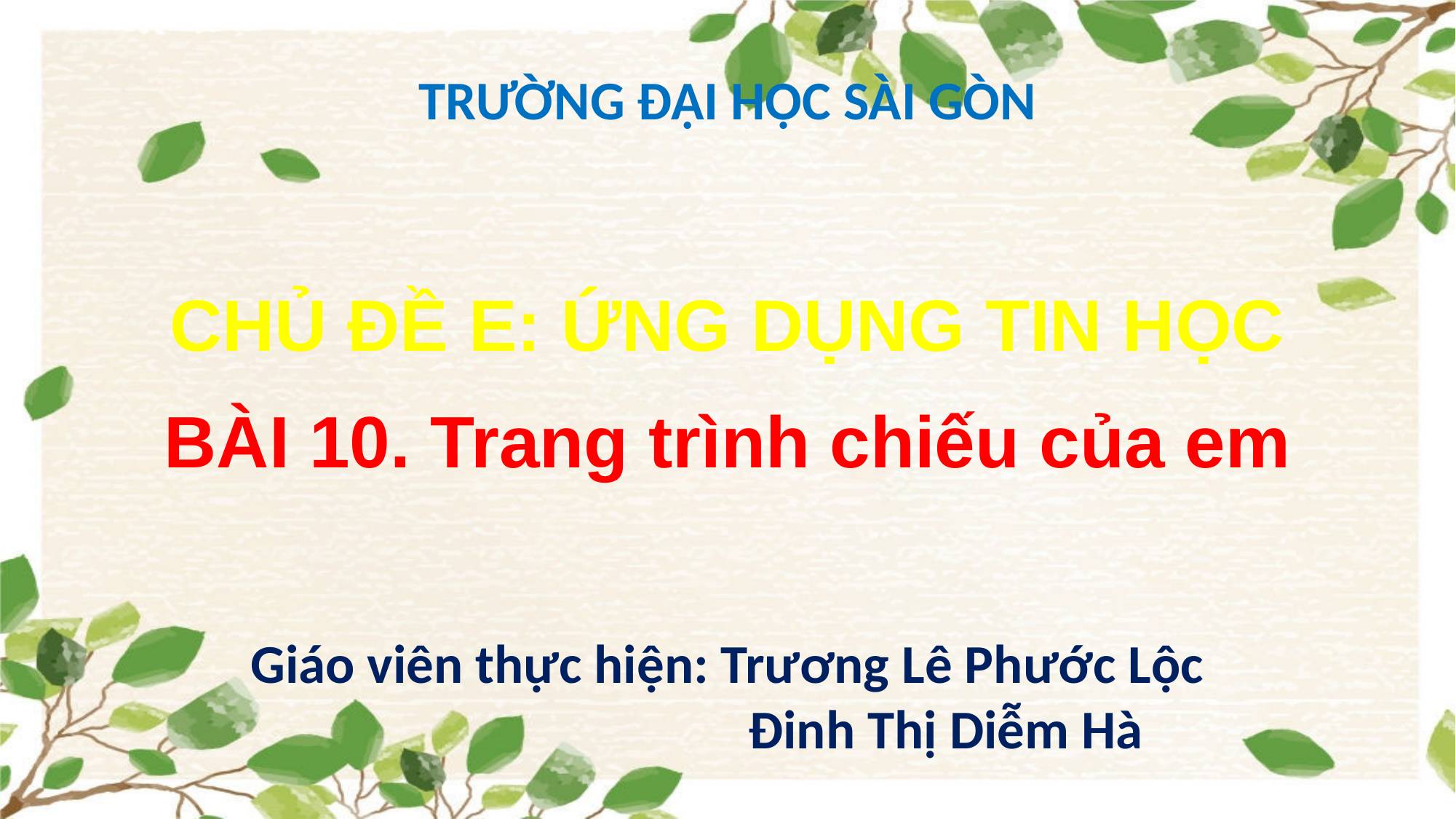

TRƯỜNG ĐẠI HỌC SÀI GÒN
CHỦ ĐỀ E: ỨNG DỤNG TIN HỌC
BÀI 10. Trang trình chiếu của em
Giáo viên thực hiện: Trương Lê Phước Lộc
				Đinh Thị Diễm Hà